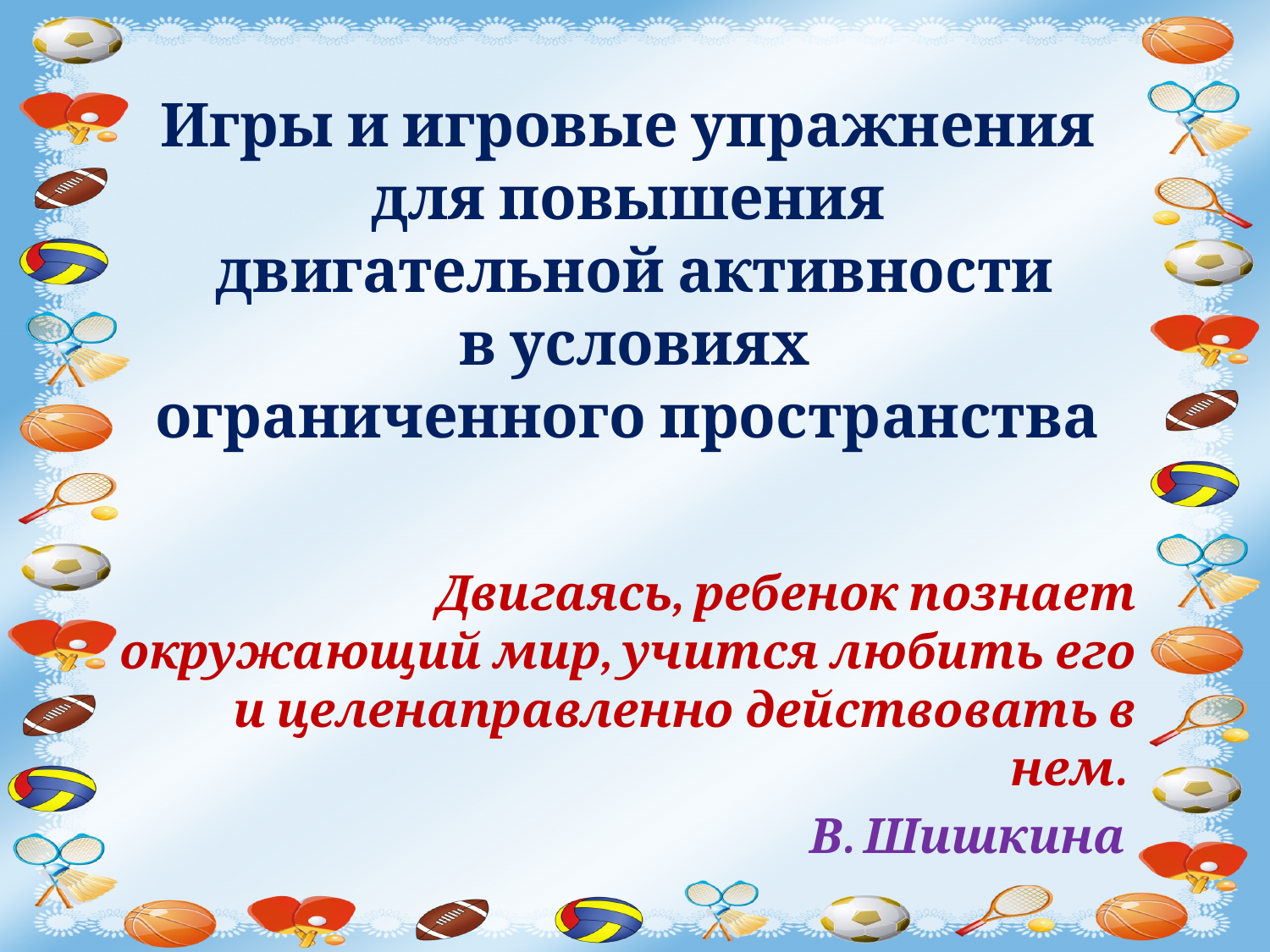

# Игры и игровые упражнения для повышения двигательной активности в условиях ограниченного пространства
Двигаясь, ребенок познает окружающий мир, учится любить его и целенаправленно действовать в нем.
В. Шишкина